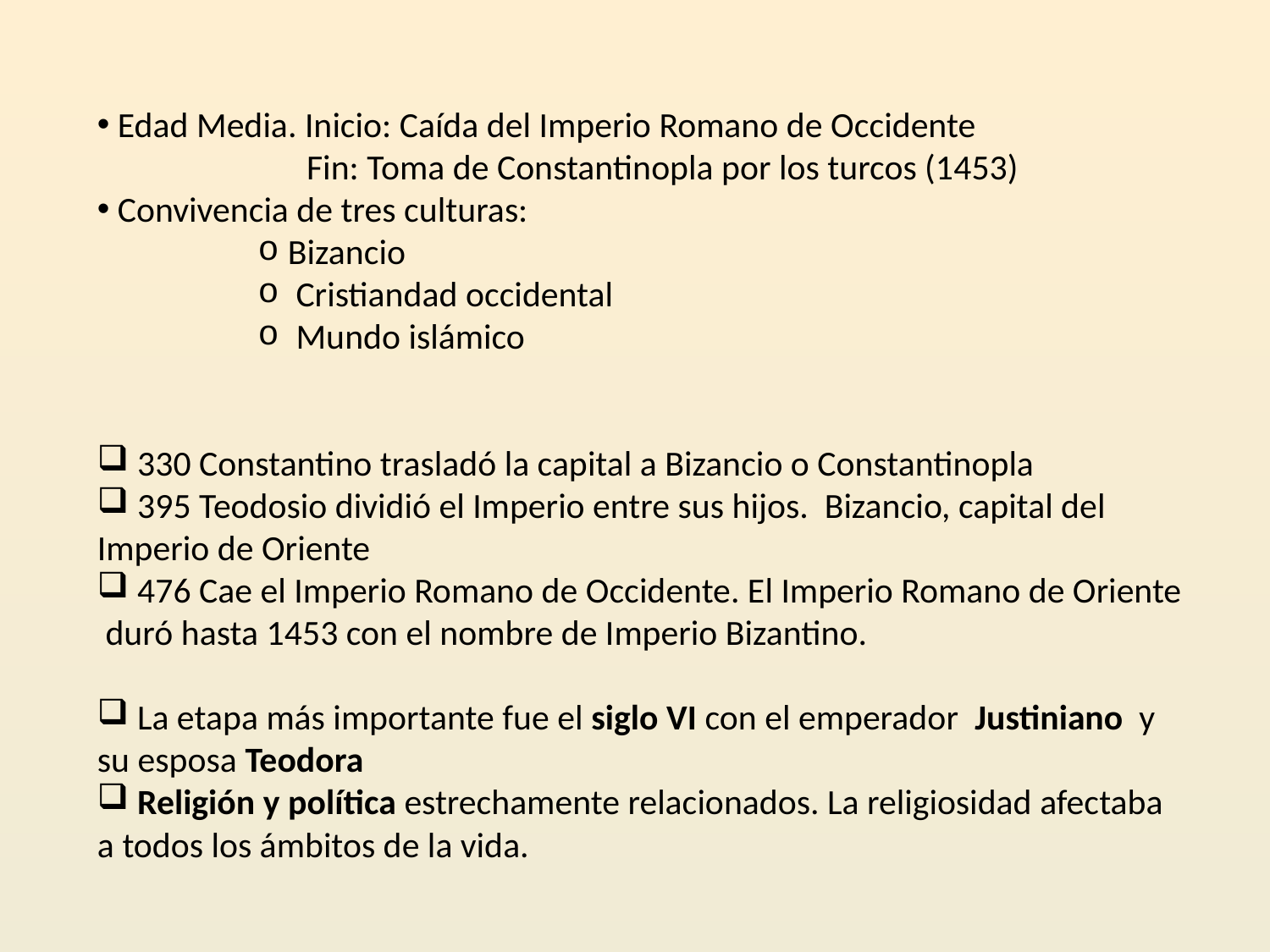

Edad Media. Inicio: Caída del Imperio Romano de Occidente
                          Fin: Toma de Constantinopla por los turcos (1453)
 Convivencia de tres culturas:
Bizancio
 Cristiandad occidental
 Mundo islámico

 330 Constantino trasladó la capital a Bizancio o Constantinopla
 395 Teodosio dividió el Imperio entre sus hijos.  Bizancio, capital del Imperio de Oriente
 476 Cae el Imperio Romano de Occidente. El Imperio Romano de Oriente  duró hasta 1453 con el nombre de Imperio Bizantino.

 La etapa más importante fue el siglo VI con el emperador  Justiniano  y su esposa Teodora
 Religión y política estrechamente relacionados. La religiosidad afectaba a todos los ámbitos de la vida.